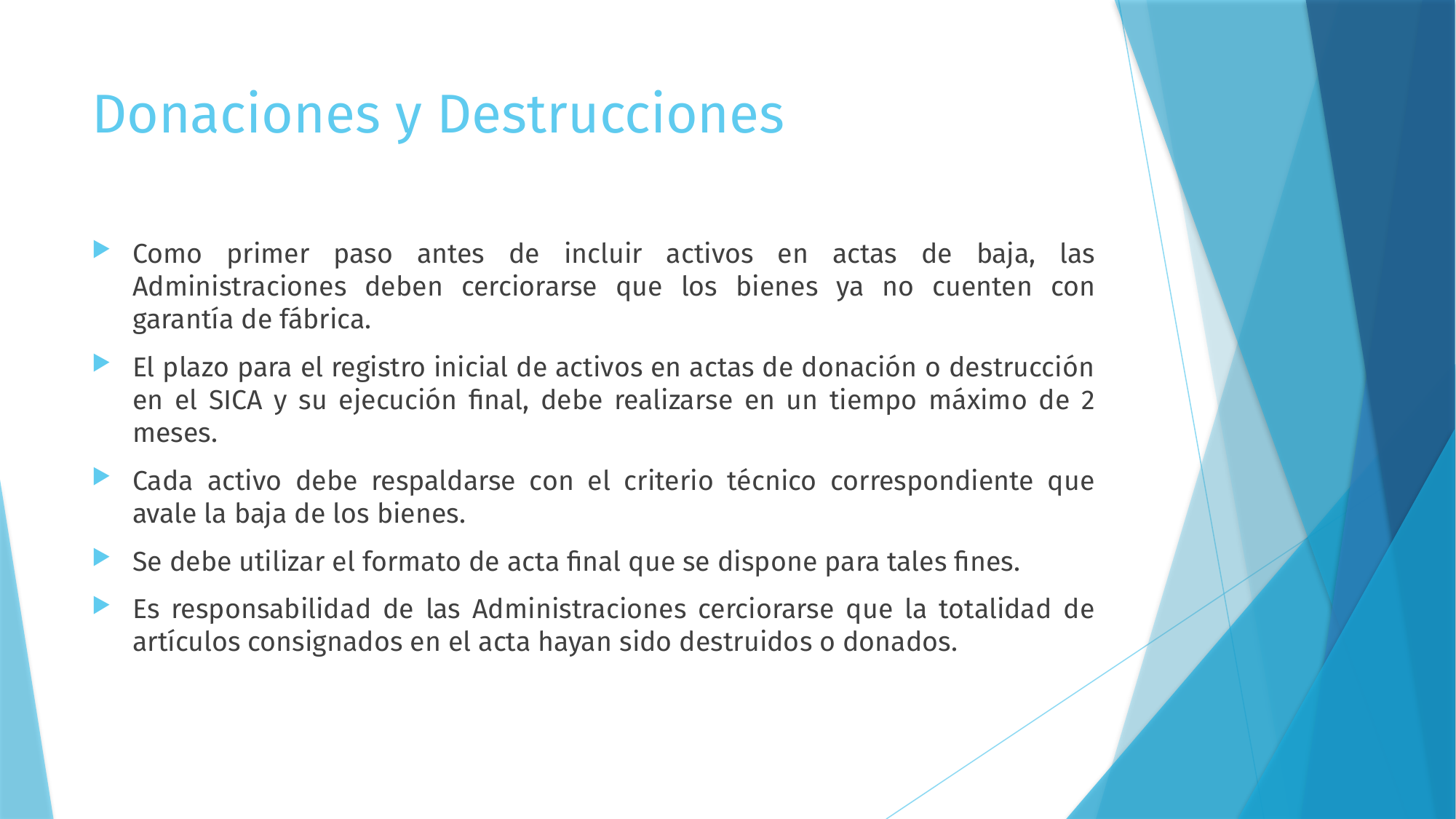

# Donaciones y Destrucciones
Como primer paso antes de incluir activos en actas de baja, las Administraciones deben cerciorarse que los bienes ya no cuenten con garantía de fábrica.
El plazo para el registro inicial de activos en actas de donación o destrucción en el SICA y su ejecución final, debe realizarse en un tiempo máximo de 2 meses.
Cada activo debe respaldarse con el criterio técnico correspondiente que avale la baja de los bienes.
Se debe utilizar el formato de acta final que se dispone para tales fines.
Es responsabilidad de las Administraciones cerciorarse que la totalidad de artículos consignados en el acta hayan sido destruidos o donados.